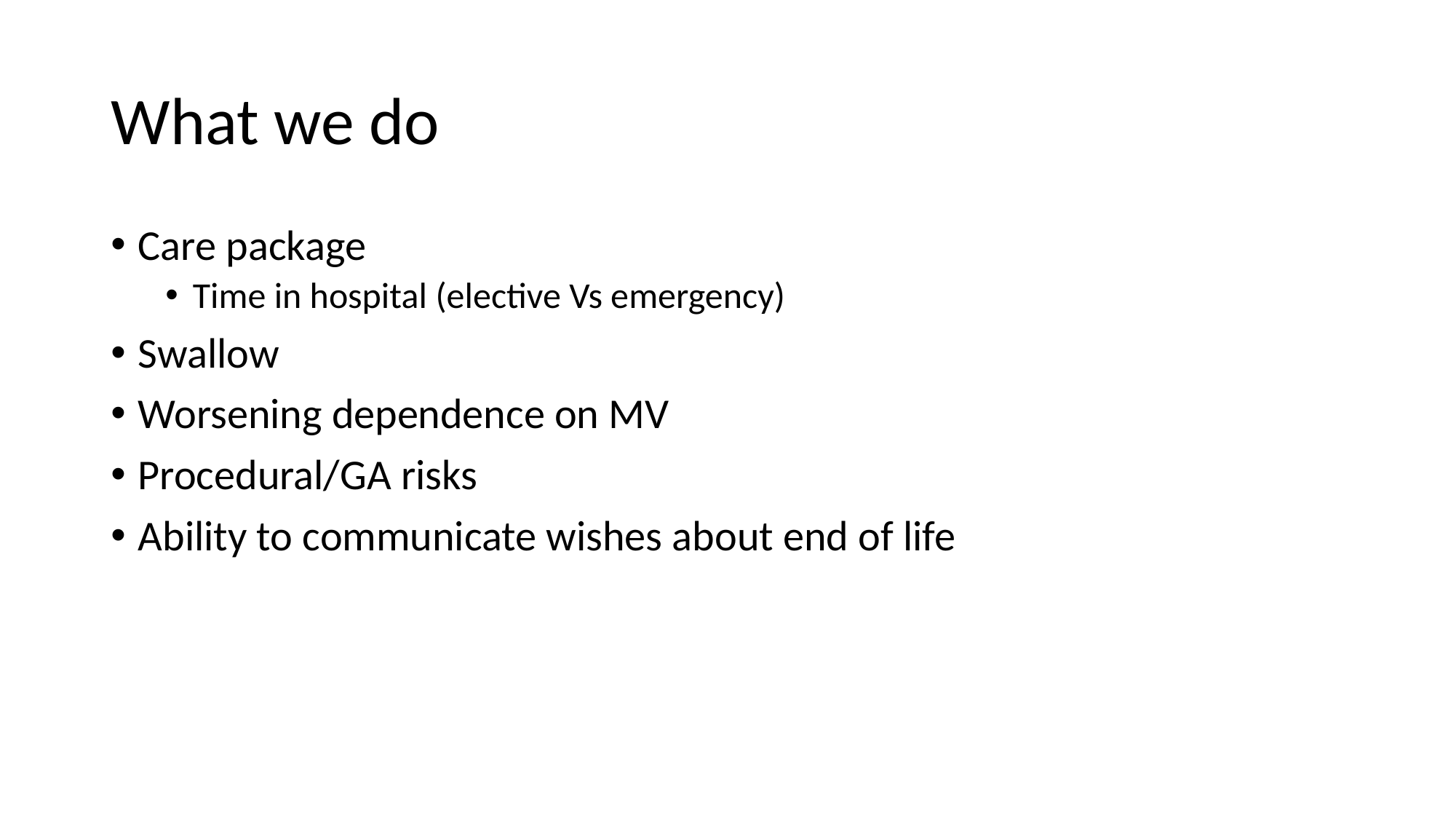

# What we do
Care package
Time in hospital (elective Vs emergency)
Swallow
Worsening dependence on MV
Procedural/GA risks
Ability to communicate wishes about end of life